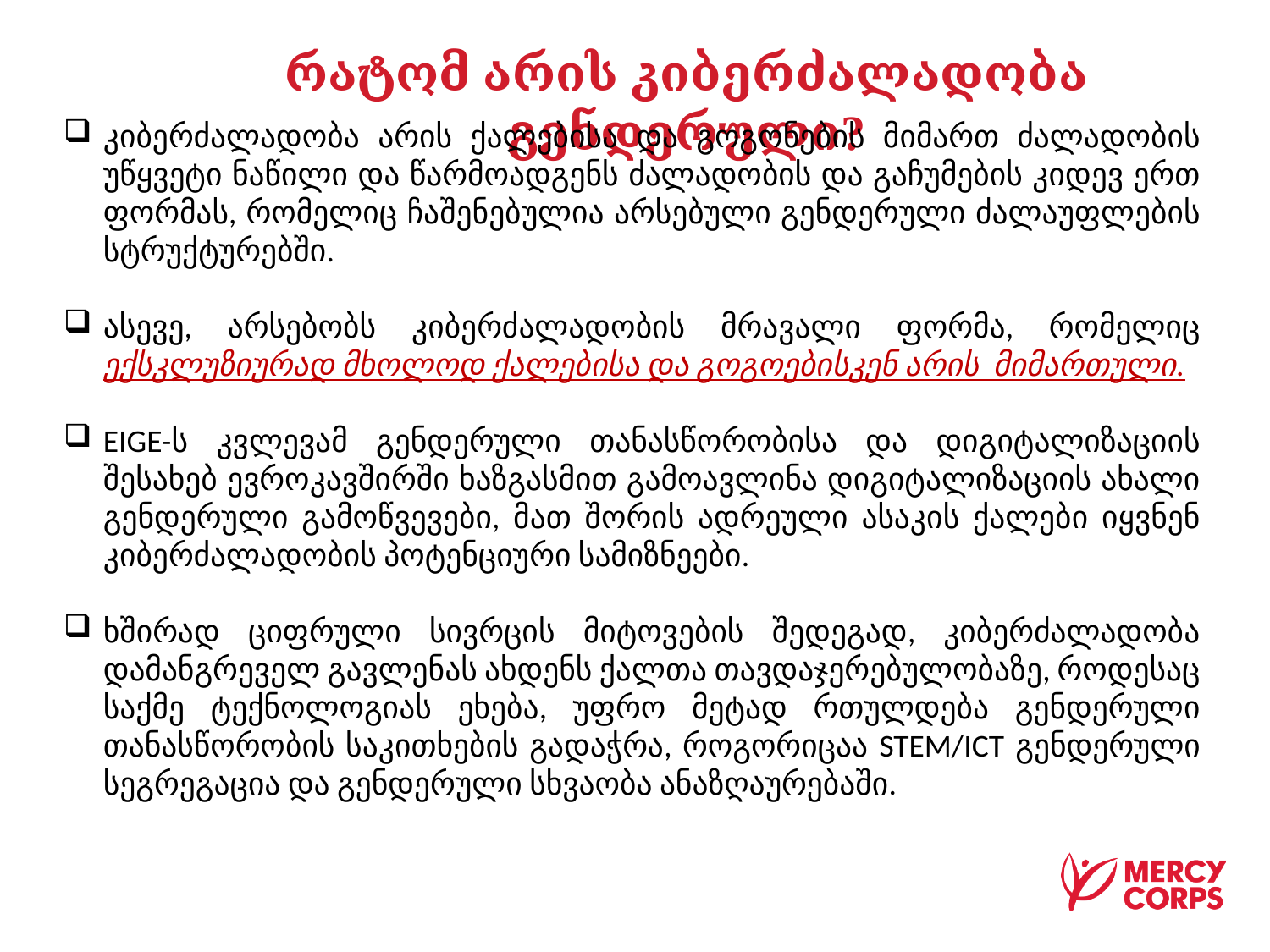

# რატომ არის კიბერძალადობა გენდერული?
კიბერძალადობა არის ქალებისა და გოგონების მიმართ ძალადობის უწყვეტი ნაწილი და წარმოადგენს ძალადობის და გაჩუმების კიდევ ერთ ფორმას, რომელიც ჩაშენებულია არსებული გენდერული ძალაუფლების სტრუქტურებში.

ასევე, არსებობს კიბერძალადობის მრავალი ფორმა, რომელიც ექსკლუზიურად მხოლოდ ქალებისა და გოგოებისკენ არის  მიმართული.

EIGE-ს კვლევამ გენდერული თანასწორობისა და დიგიტალიზაციის შესახებ ევროკავშირში ხაზგასმით გამოავლინა დიგიტალიზაციის ახალი გენდერული გამოწვევები, მათ შორის ადრეული ასაკის ქალები იყვნენ კიბერძალადობის პოტენციური სამიზნეები.

ხშირად ციფრული სივრცის მიტოვების შედეგად, კიბერძალადობა დამანგრეველ გავლენას ახდენს ქალთა თავდაჯერებულობაზე, როდესაც საქმე ტექნოლოგიას ეხება, უფრო მეტად რთულდება გენდერული თანასწორობის საკითხების გადაჭრა, როგორიცაა STEM/ICT გენდერული სეგრეგაცია და გენდერული სხვაობა ანაზღაურებაში.